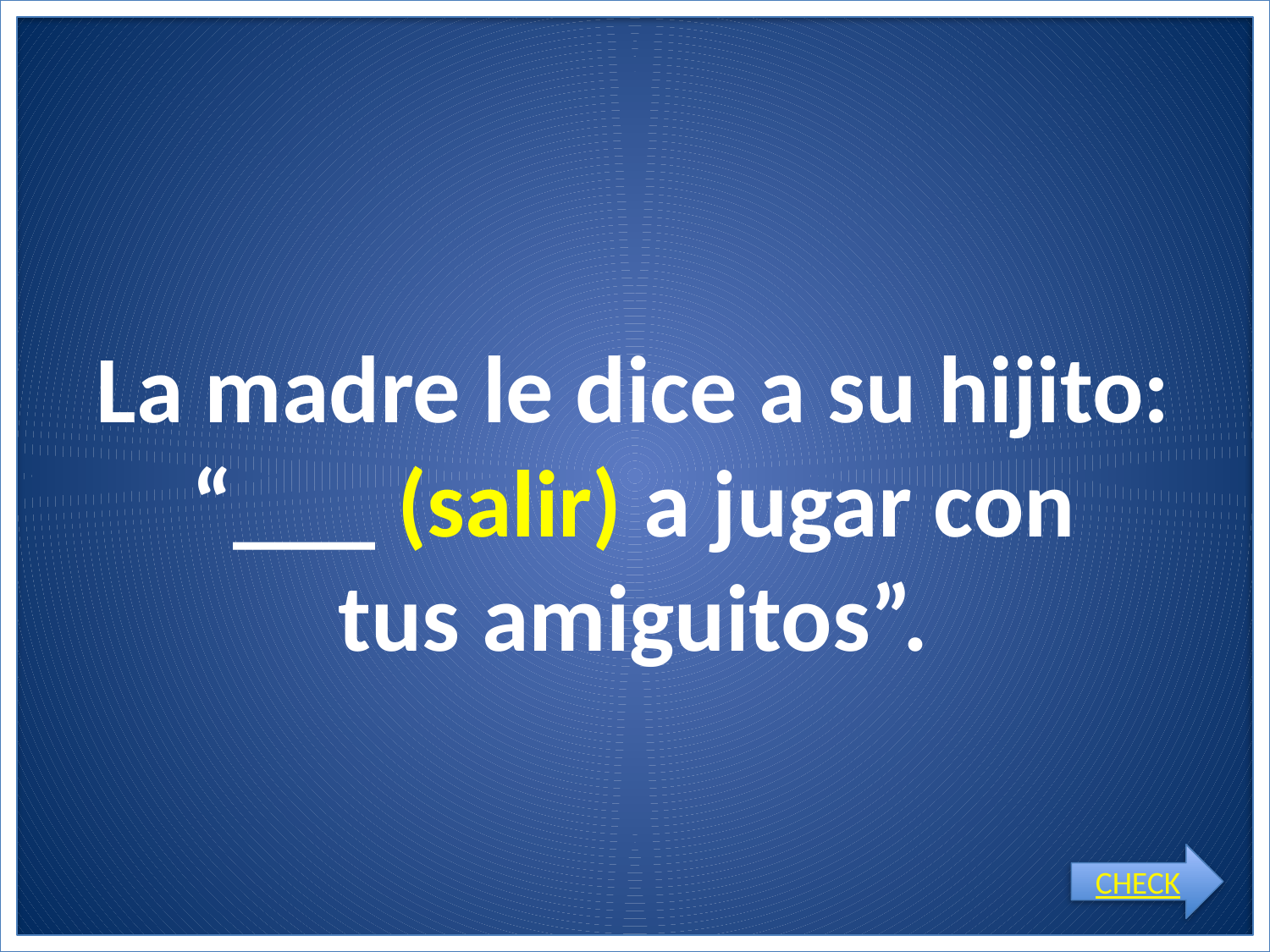

# La madre le dice a su hijito: “___ (salir) a jugar con tus amiguitos”.
CHECK